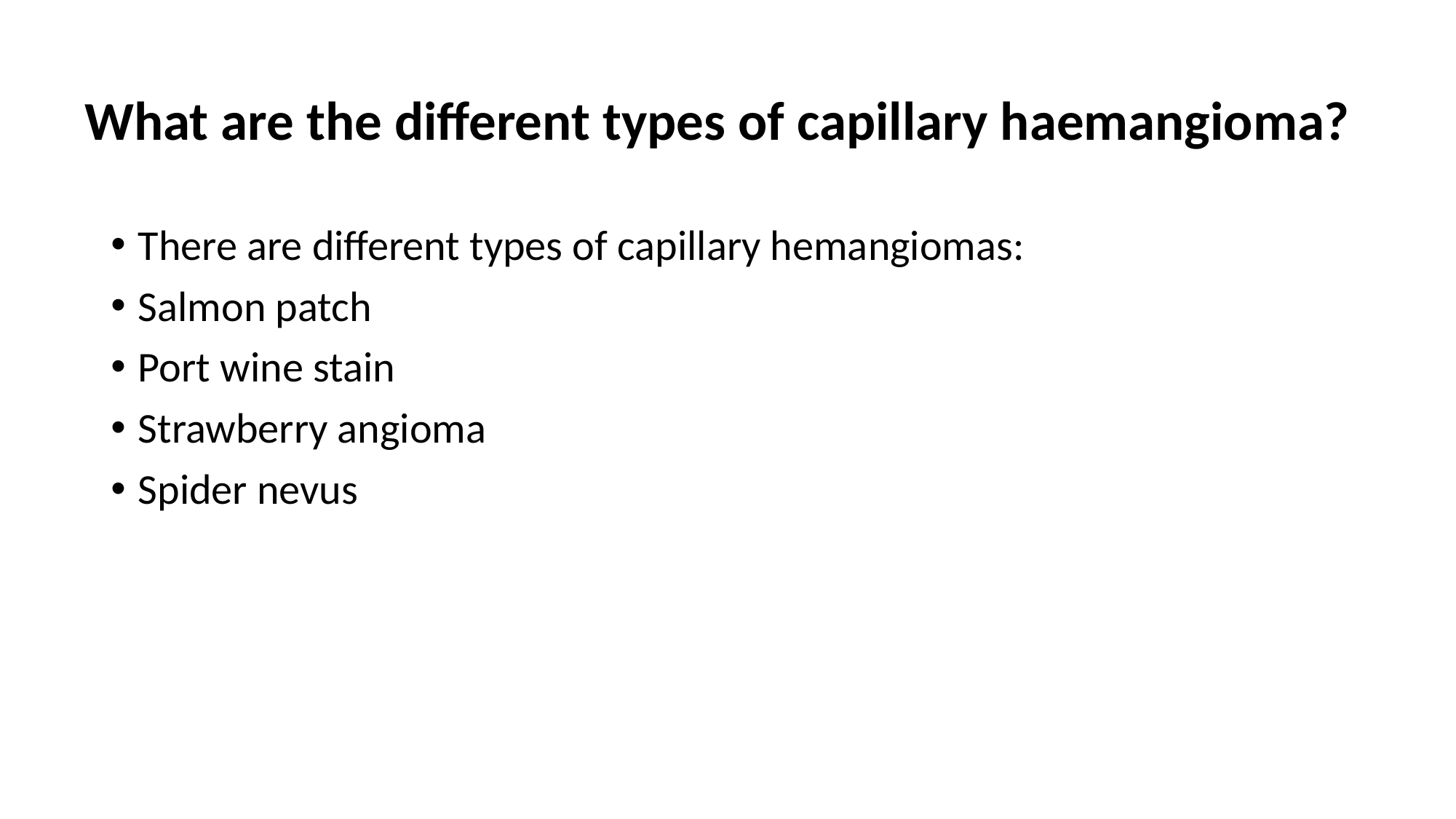

# What are the different types of capillary haemangioma?
There are different types of capillary hemangiomas:
Salmon patch
Port wine stain
Strawberry angioma
Spider nevus